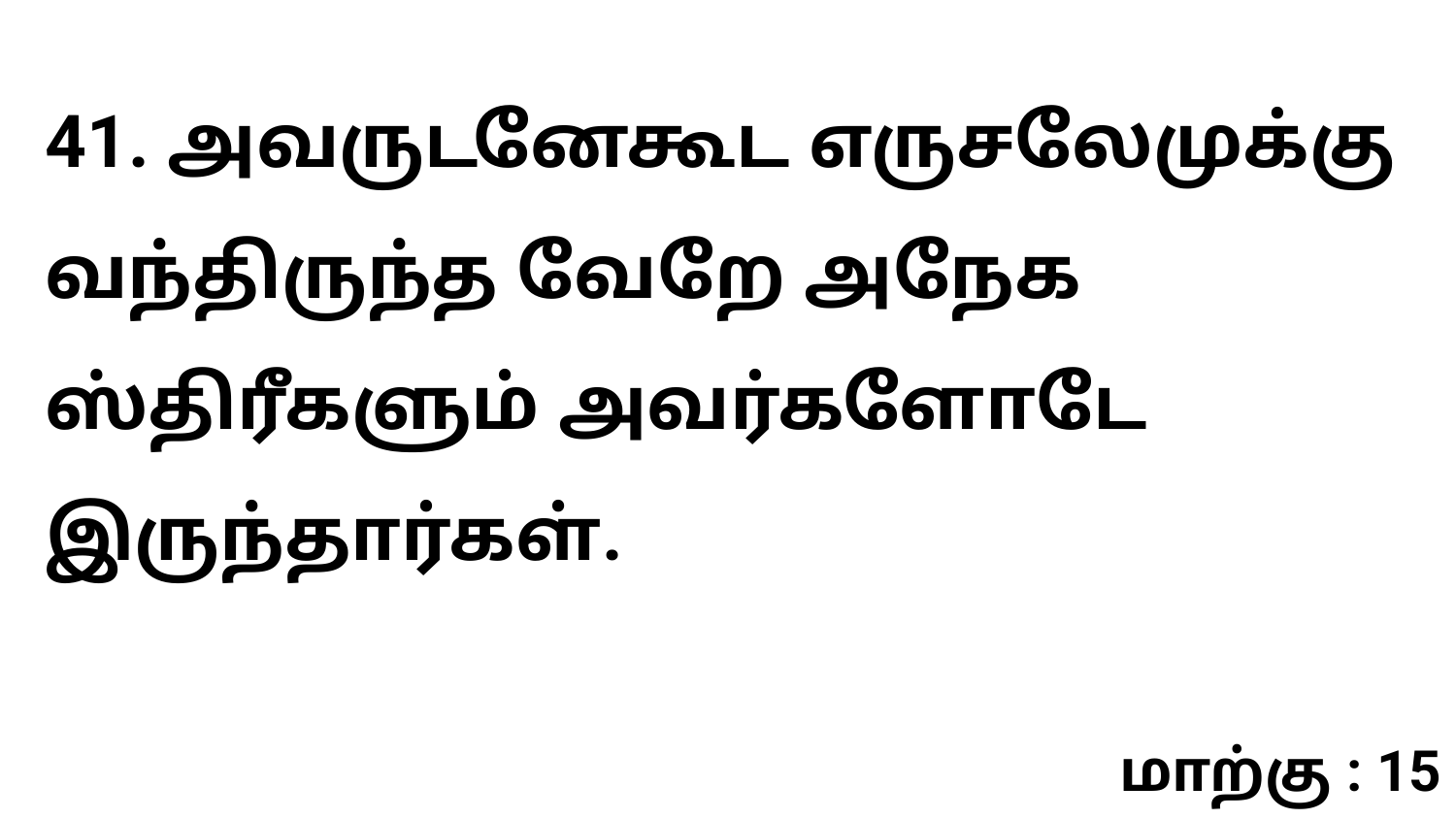

41. அவருடனேகூட எருசலேமுக்கு வந்திருந்த வேறே அநேக ஸ்திரீகளும் அவர்களோடே இருந்தார்கள்.
மாற்கு : 15